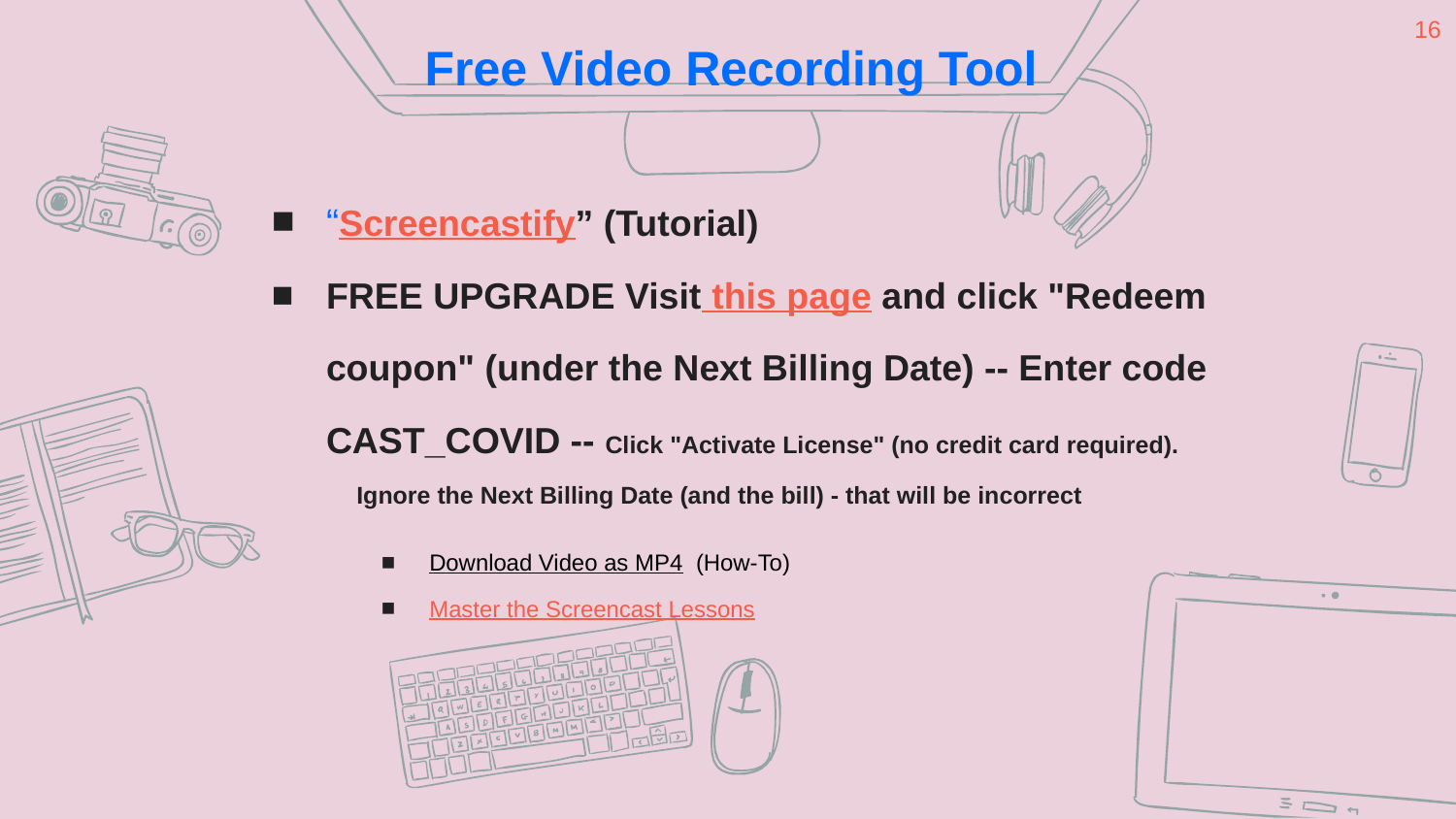

Free Video Recording Tool
16

“Screencastify” (Tutorial)
FREE UPGRADE Visit this page and click "Redeem coupon" (under the Next Billing Date) -- Enter code CAST_COVID -- Click "Activate License" (no credit card required).
Ignore the Next Billing Date (and the bill) - that will be incorrect
Download Video as MP4  (How-To)
Master the Screencast Lessons